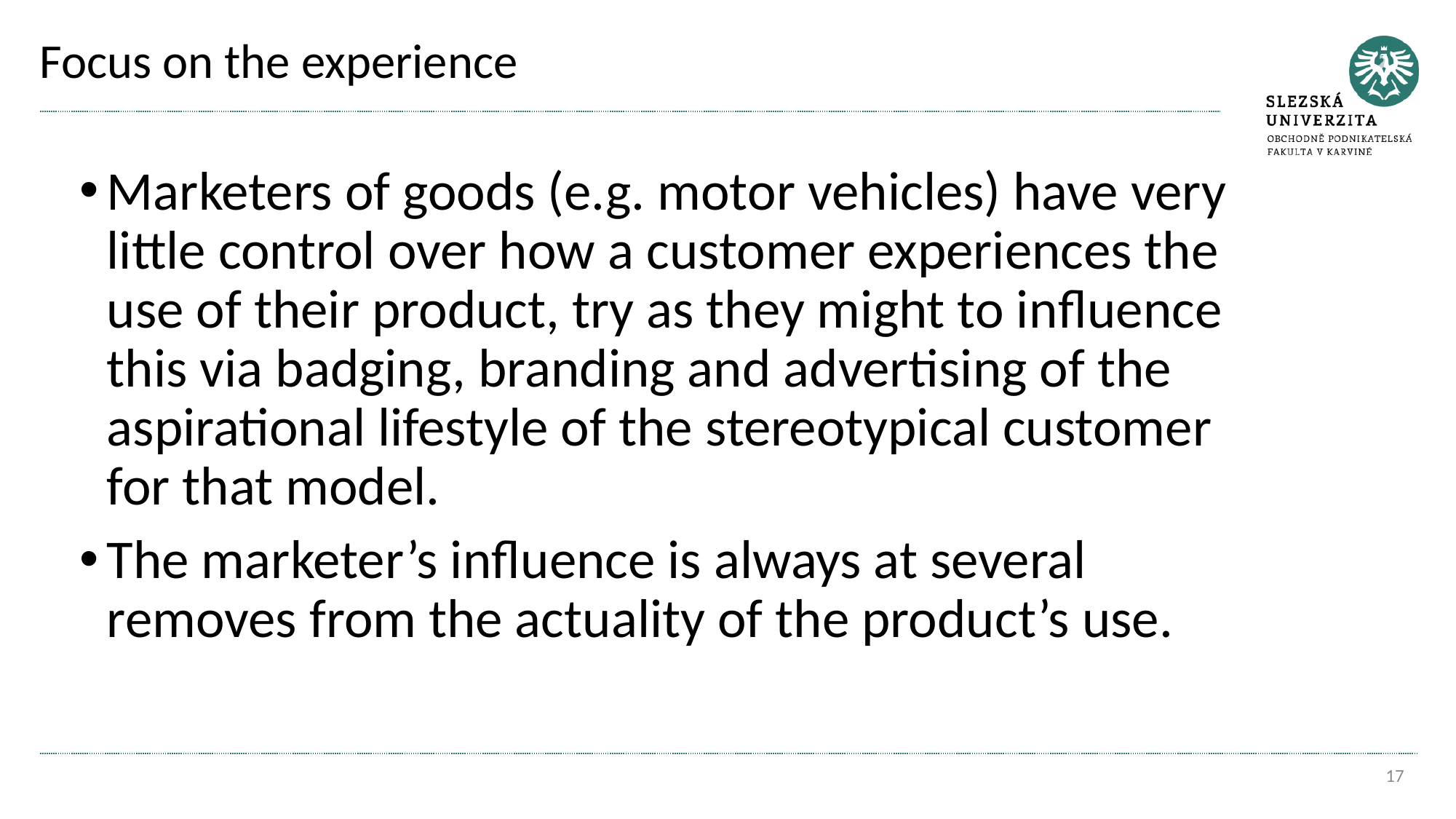

# Focus on the experience
Marketers of goods (e.g. motor vehicles) have very little control over how a customer experiences the use of their product, try as they might to inﬂuence this via badging, branding and advertising of the aspirational lifestyle of the stereotypical customer for that model.
The marketer’s inﬂuence is always at several removes from the actuality of the product’s use.
17